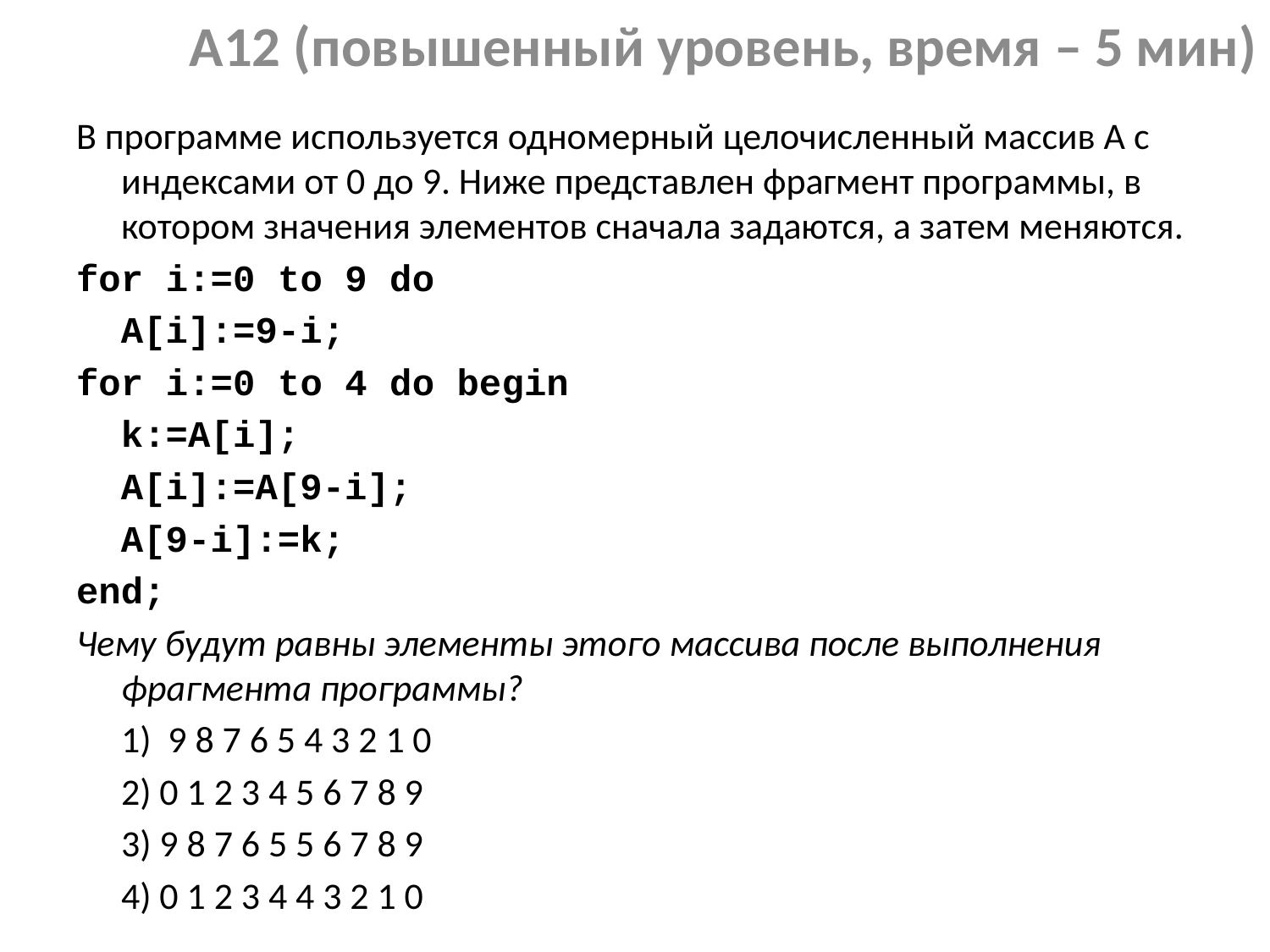

# А12 (повышенный уровень, время – 5 мин)
В программе используется одномерный целочисленный массив A с индексами от 0 до 9. Ниже представлен фрагмент программы, в котором значения элементов сначала задаются, а затем меняются.
for i:=0 to 9 do
  A[i]:=9-i;
for i:=0 to 4 do begin
  k:=A[i];
  A[i]:=A[9-i];
  A[9-i]:=k;
end;
Чему будут равны элементы этого массива после выполнения фрагмента программы?
	1)  9 8 7 6 5 4 3 2 1 0
	2) 0 1 2 3 4 5 6 7 8 9
	3) 9 8 7 6 5 5 6 7 8 9
	4) 0 1 2 3 4 4 3 2 1 0